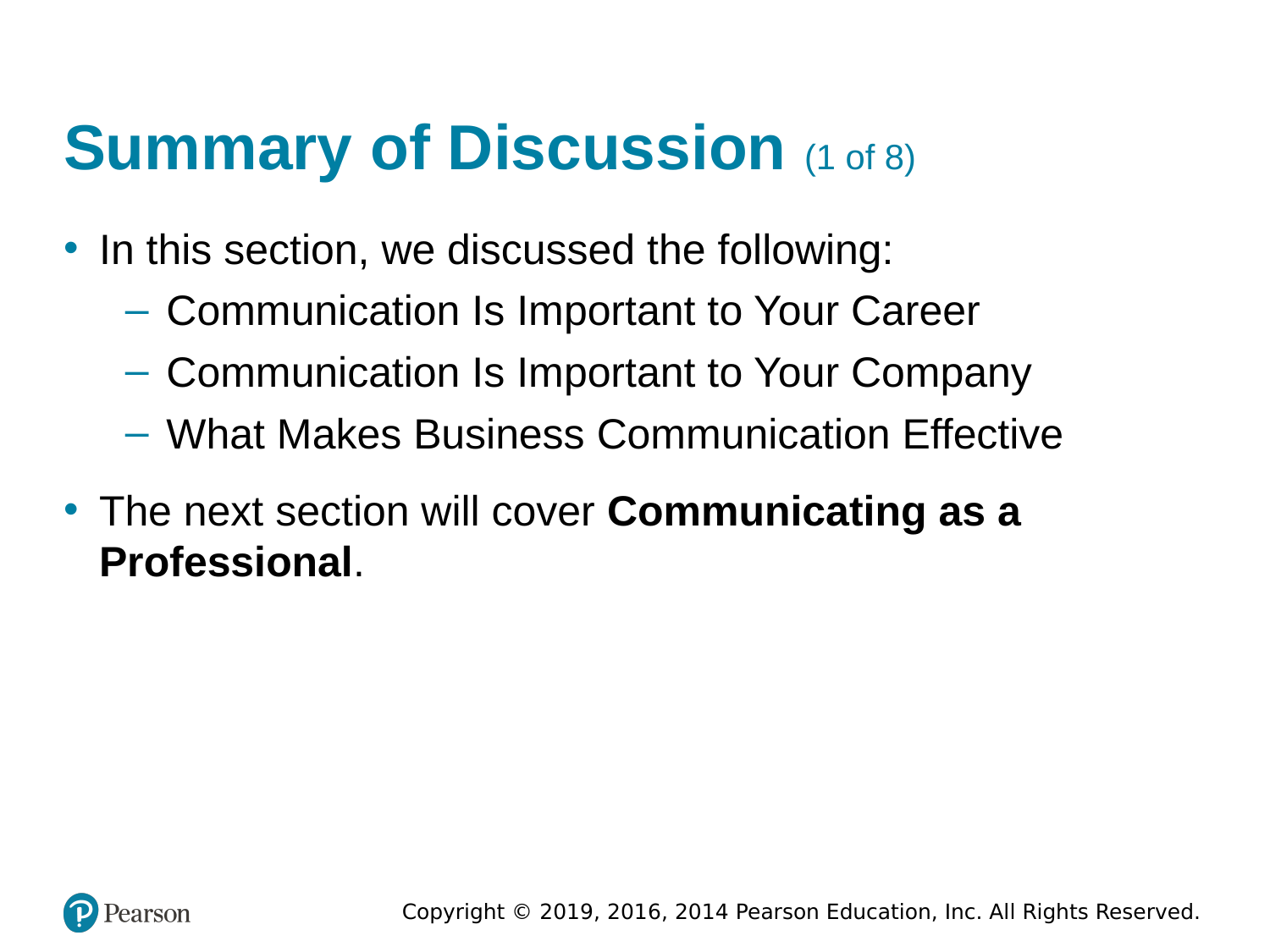

# Summary of Discussion (1 of 8)
In this section, we discussed the following:
Communication Is Important to Your Career
Communication Is Important to Your Company
What Makes Business Communication Effective
The next section will cover Communicating as a Professional.